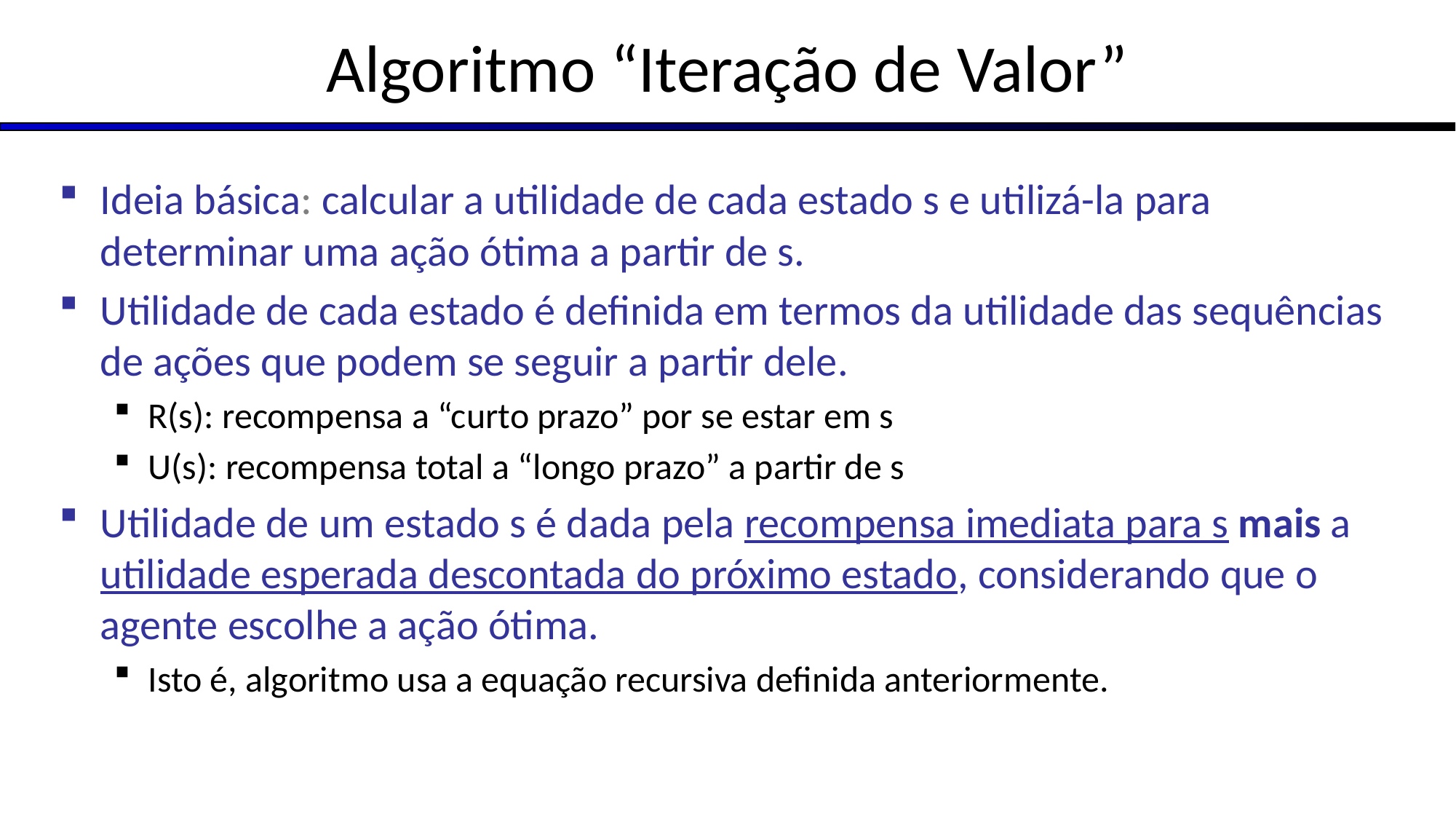

# Algoritmo “Iteração de Valor”
Ideia básica: calcular a utilidade de cada estado s e utilizá-la para determinar uma ação ótima a partir de s.
Utilidade de cada estado é definida em termos da utilidade das sequências de ações que podem se seguir a partir dele.
R(s): recompensa a “curto prazo” por se estar em s
U(s): recompensa total a “longo prazo” a partir de s
Utilidade de um estado s é dada pela recompensa imediata para s mais a utilidade esperada descontada do próximo estado, considerando que o agente escolhe a ação ótima.
Isto é, algoritmo usa a equação recursiva definida anteriormente.